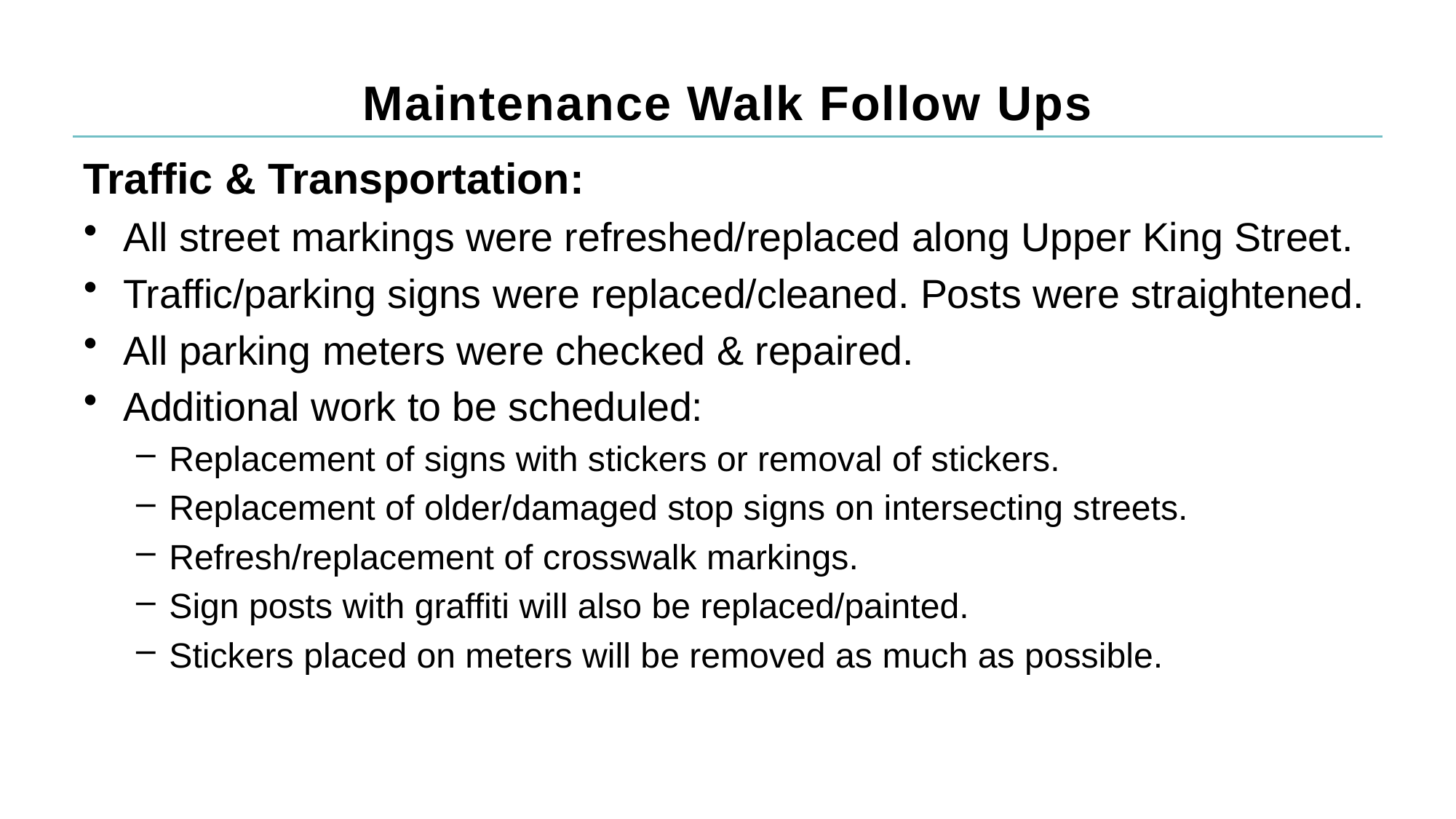

# Maintenance Walk Follow Ups
Traffic & Transportation:
All street markings were refreshed/replaced along Upper King Street.
Traffic/parking signs were replaced/cleaned. Posts were straightened.
All parking meters were checked & repaired.
Additional work to be scheduled:
Replacement of signs with stickers or removal of stickers.
Replacement of older/damaged stop signs on intersecting streets.
Refresh/replacement of crosswalk markings.
Sign posts with graffiti will also be replaced/painted.
Stickers placed on meters will be removed as much as possible.